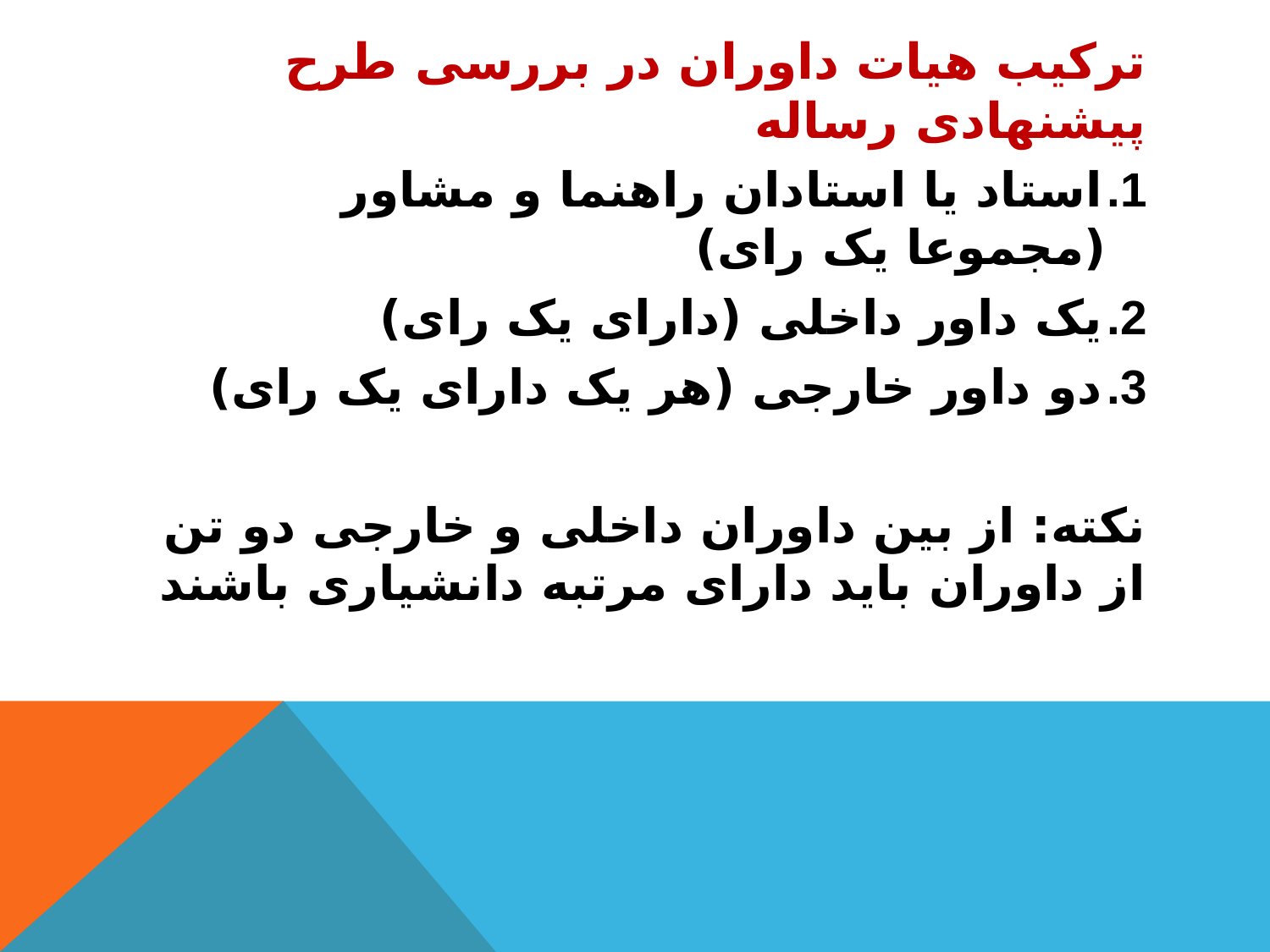

# ترکیب هیات داوران در بررسی طرح پیشنهادی رساله
استاد یا استادان راهنما و مشاور (مجموعا یک رای)
یک داور داخلی (دارای یک رای)
دو داور خارجی (هر یک دارای یک رای)

نکته: از بین داوران داخلی و خارجی دو تن  از داوران باید دارای مرتبه دانشیاری باشند